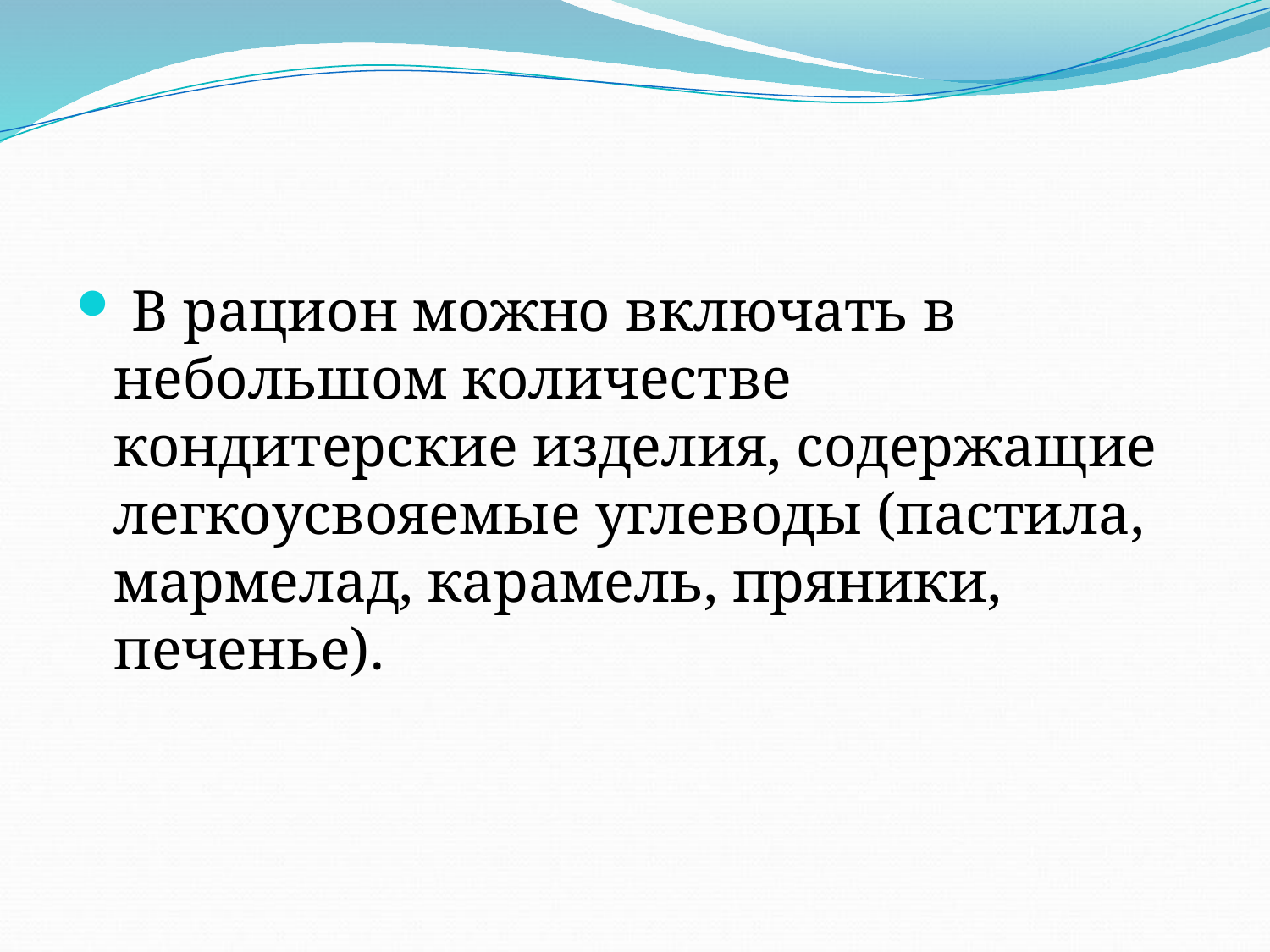

В рацион можно включать в небольшом количестве кондитерские изделия, содержащие легкоусвояемые углеводы (пастила, мармелад, карамель, пряники, печенье).